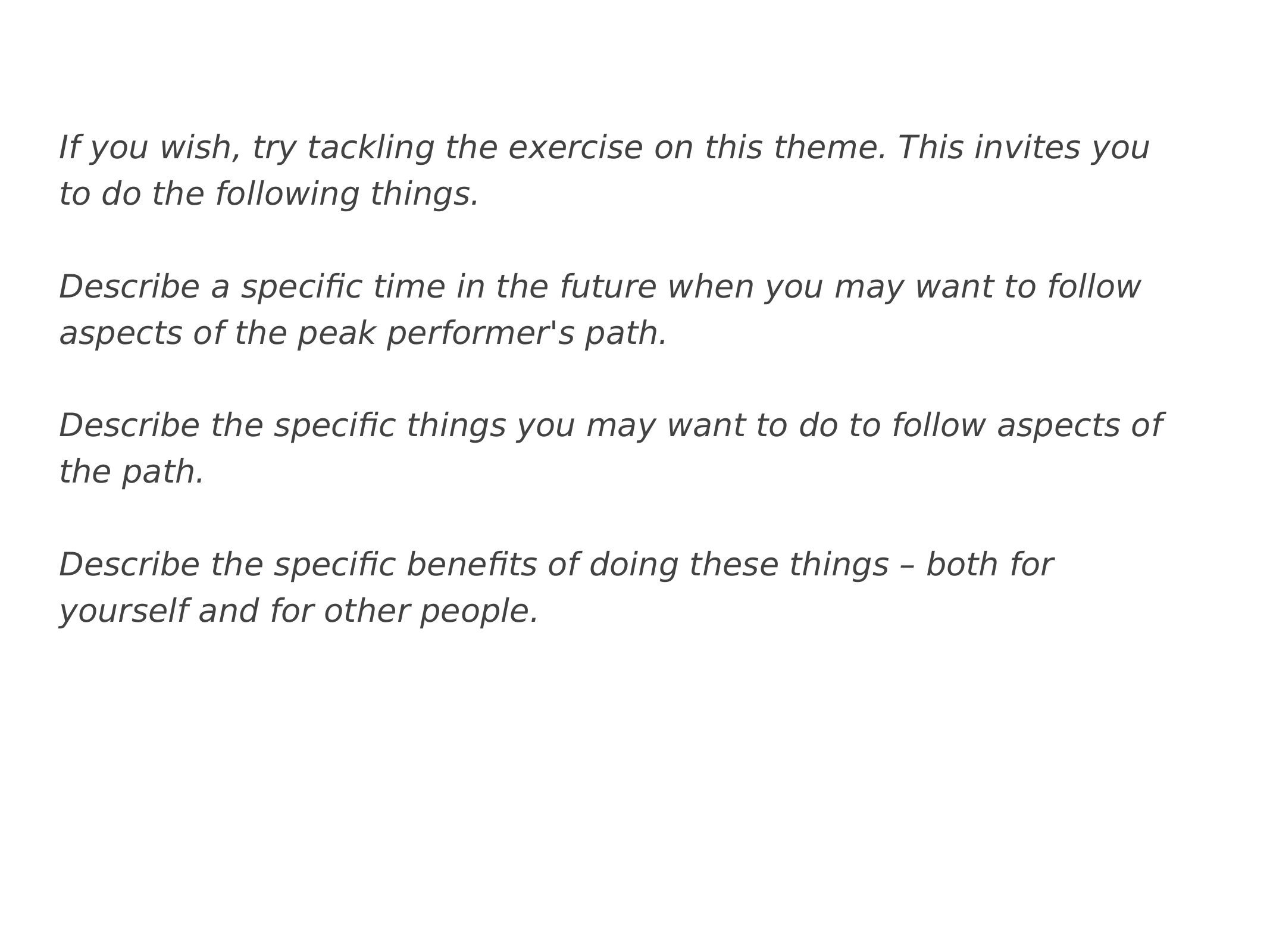

If you wish, try tackling the exercise on this theme. This invites you to do the following things.

Describe a specific time in the future when you may want to follow aspects of the peak performer's path.

Describe the specific things you may want to do to follow aspects of the path.

Describe the specific benefits of doing these things – both for yourself and for other people.